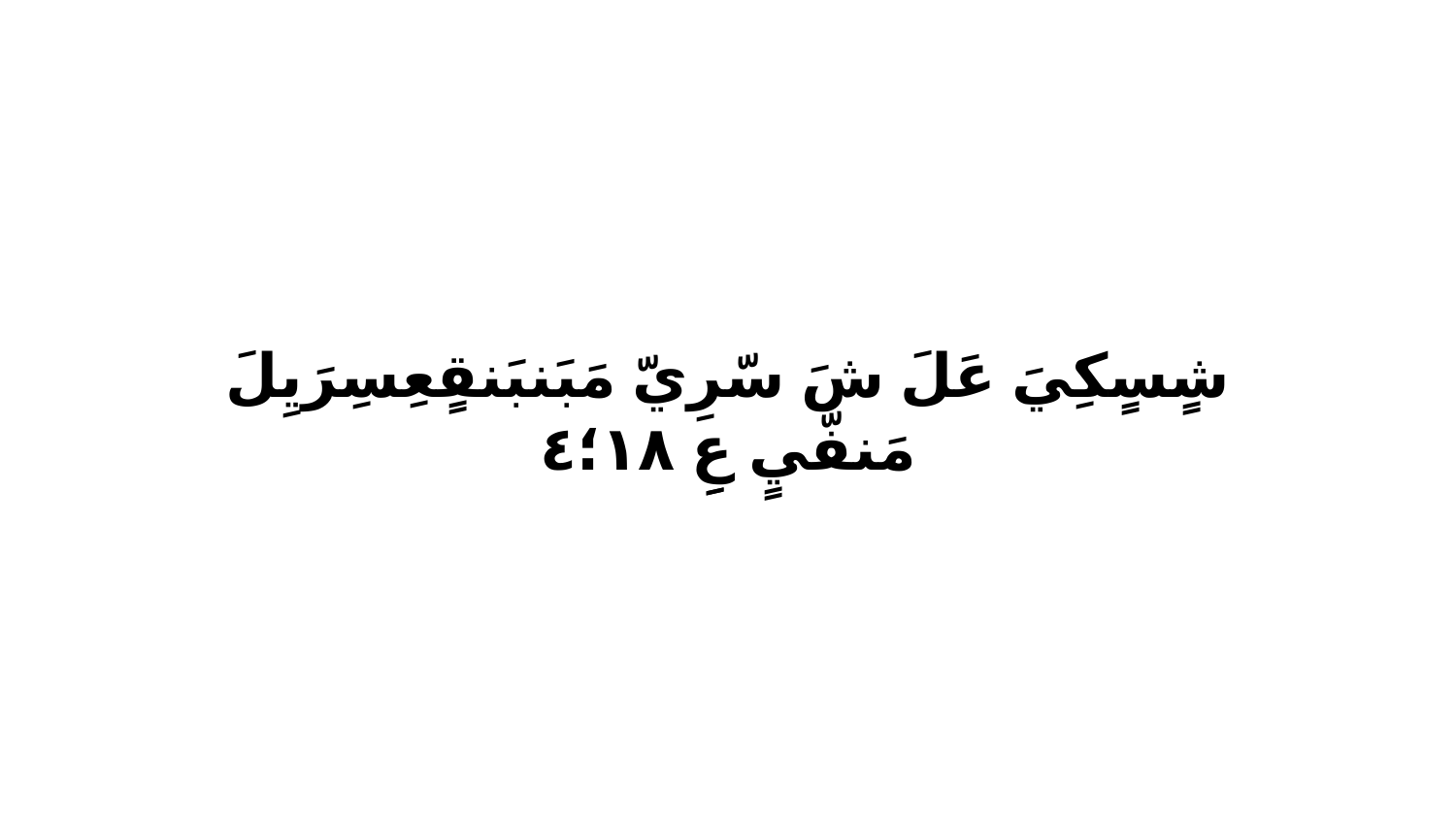

شٍسٍكِيَ عَلَ شَ سّرِيّ مَبَنبَنقٍعِسِرَيِلَ مَنفّيٍ عِِ ١٨‏؛٤